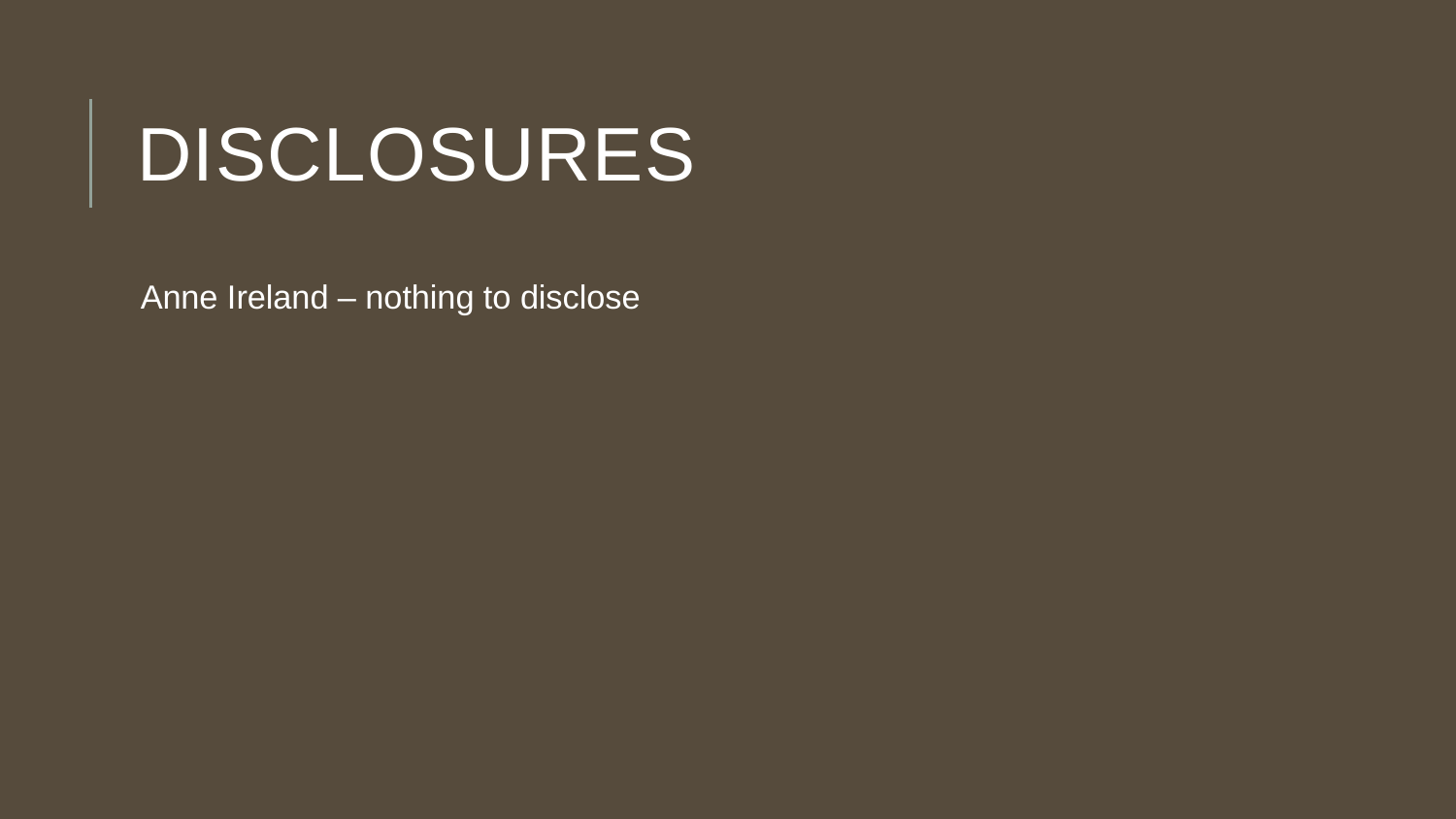

# Disclosures
Anne Ireland – nothing to disclose